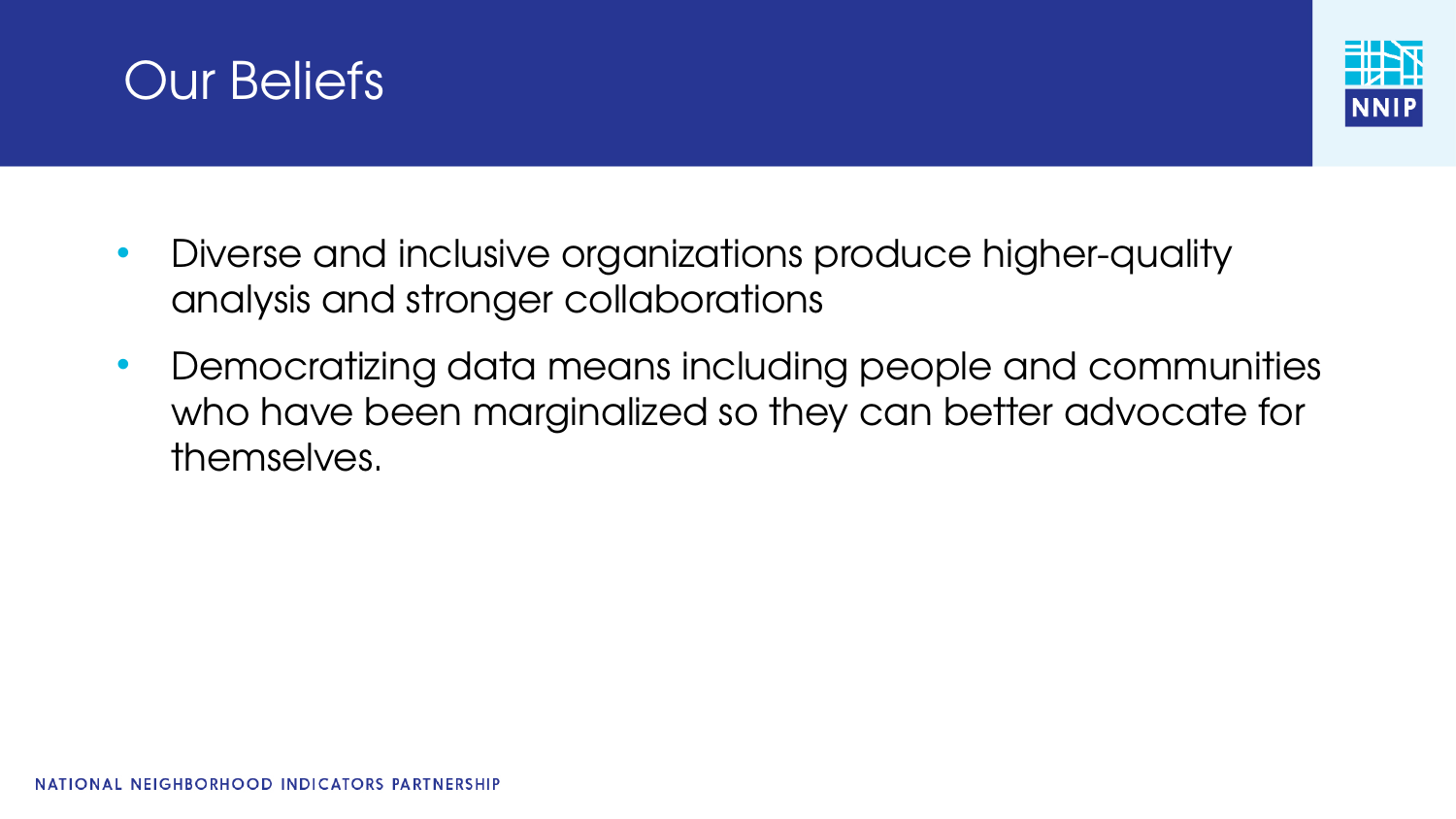

# Our Beliefs
Diverse and inclusive organizations produce higher-quality analysis and stronger collaborations
Democratizing data means including people and communities who have been marginalized so they can better advocate for themselves.